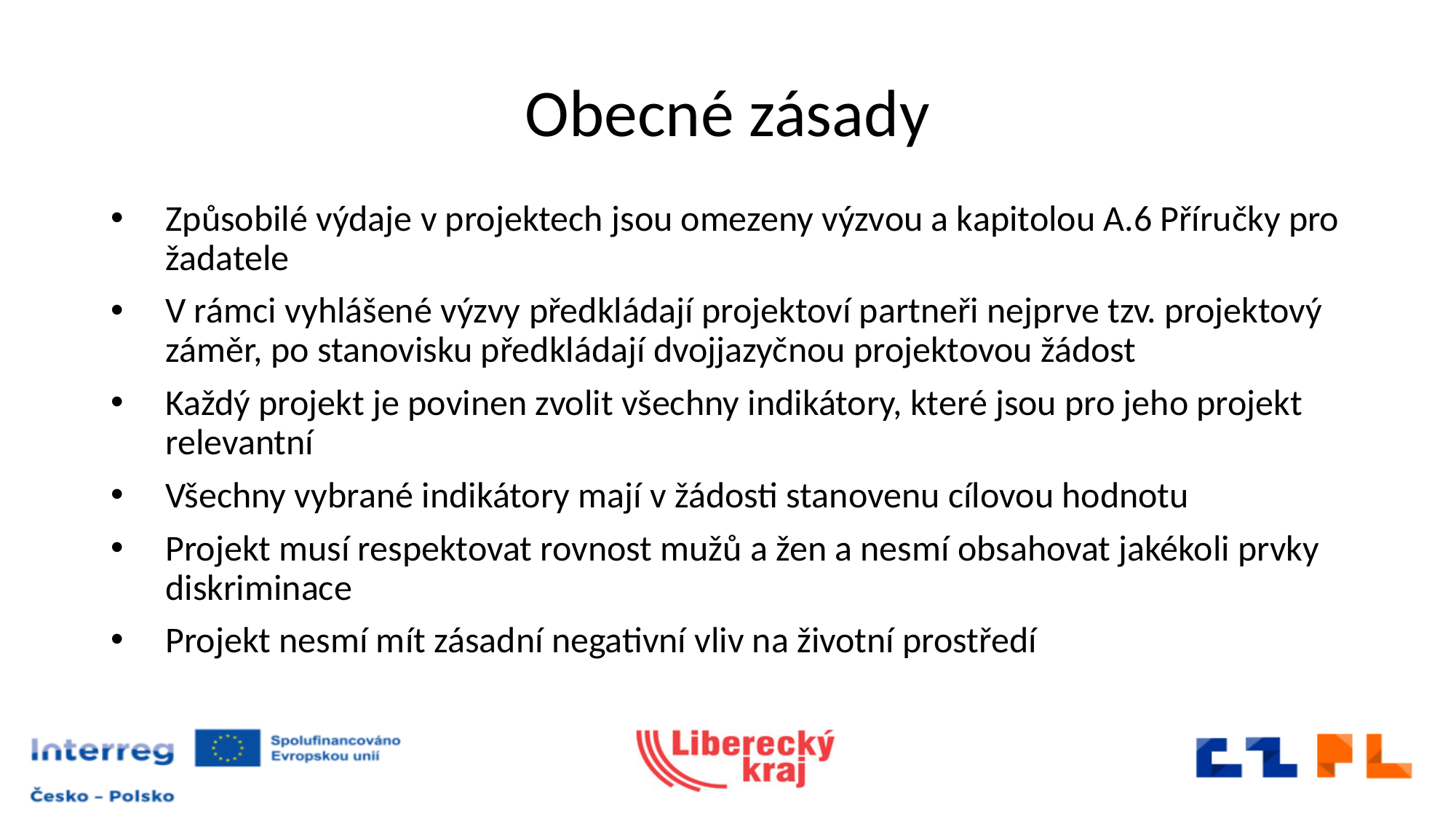

# Obecné zásady
Způsobilé výdaje v projektech jsou omezeny výzvou a kapitolou A.6 Příručky pro žadatele
V rámci vyhlášené výzvy předkládají projektoví partneři nejprve tzv. projektový záměr, po stanovisku předkládají dvojjazyčnou projektovou žádost
Každý projekt je povinen zvolit všechny indikátory, které jsou pro jeho projekt relevantní
Všechny vybrané indikátory mají v žádosti stanovenu cílovou hodnotu
Projekt musí respektovat rovnost mužů a žen a nesmí obsahovat jakékoli prvky diskriminace
Projekt nesmí mít zásadní negativní vliv na životní prostředí